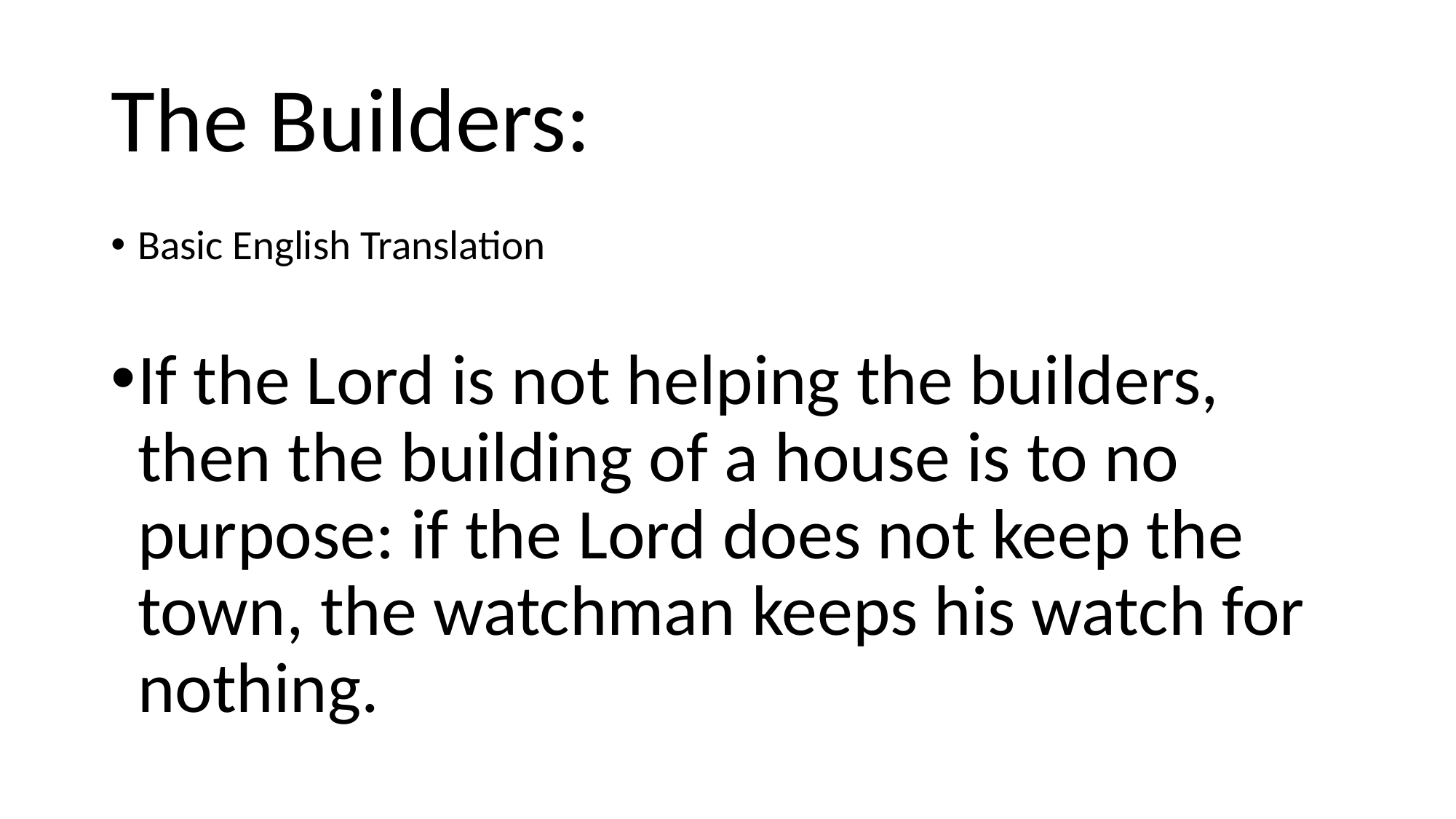

# The Builders:
Basic English Translation

If the Lord is not helping the builders, then the building of a house is to no purpose: if the Lord does not keep the town, the watchman keeps his watch for nothing.